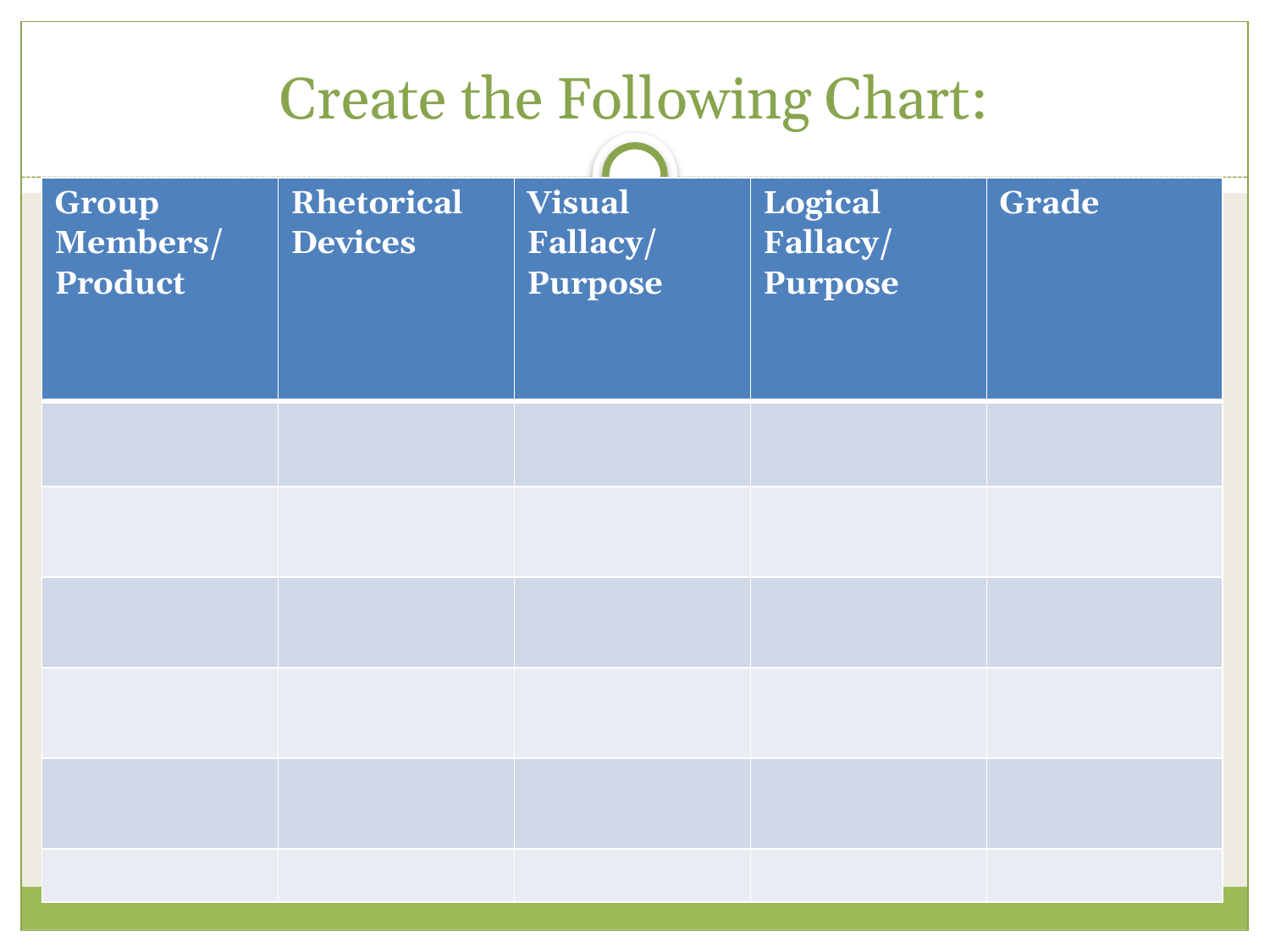

# Create the Following Chart:
| Group Members/ Product | Rhetorical Devices | Visual Fallacy/ Purpose | Logical Fallacy/ Purpose | Grade |
| --- | --- | --- | --- | --- |
|  |  |  |  |  |
|  |  |  |  |  |
|  |  |  |  |  |
|  |  |  |  |  |
|  |  |  |  |  |
|  |  |  |  |  |